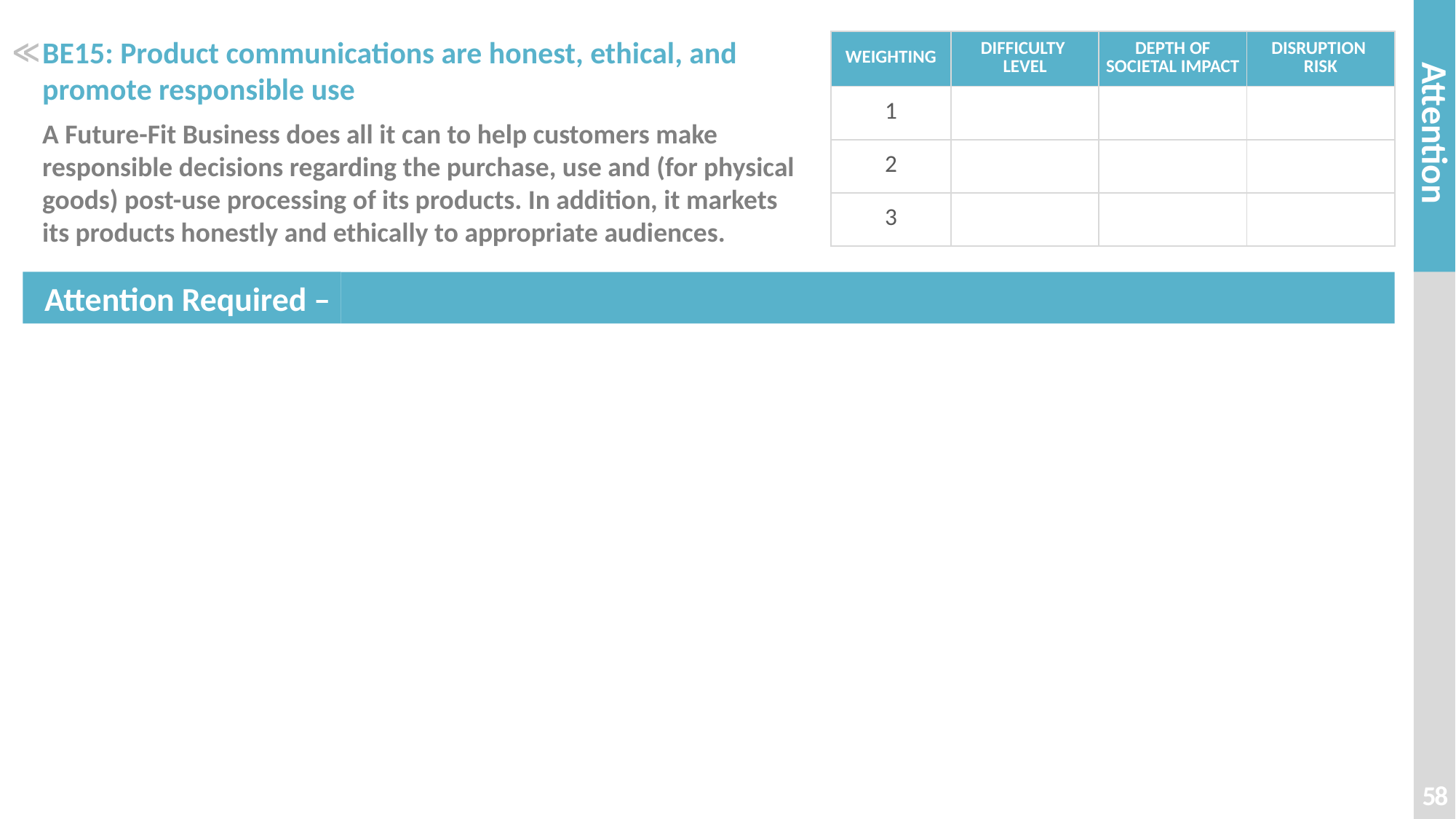

# BE15: Product communications are honest, ethical, and promote responsible use
| WEIGHTING | DIFFICULTY LEVEL | DEPTH OF SOCIETAL IMPACT | DISRUPTION RISK |
| --- | --- | --- | --- |
| 1 |  |  |  |
| 2 |  |  |  |
| 3 |  |  |  |
≪

A Future-Fit Business does all it can to help customers make responsible decisions regarding the purchase, use and (for physical goods) post-use processing of its products. In addition, it markets
its products honestly and ethically to appropriate audiences.

58